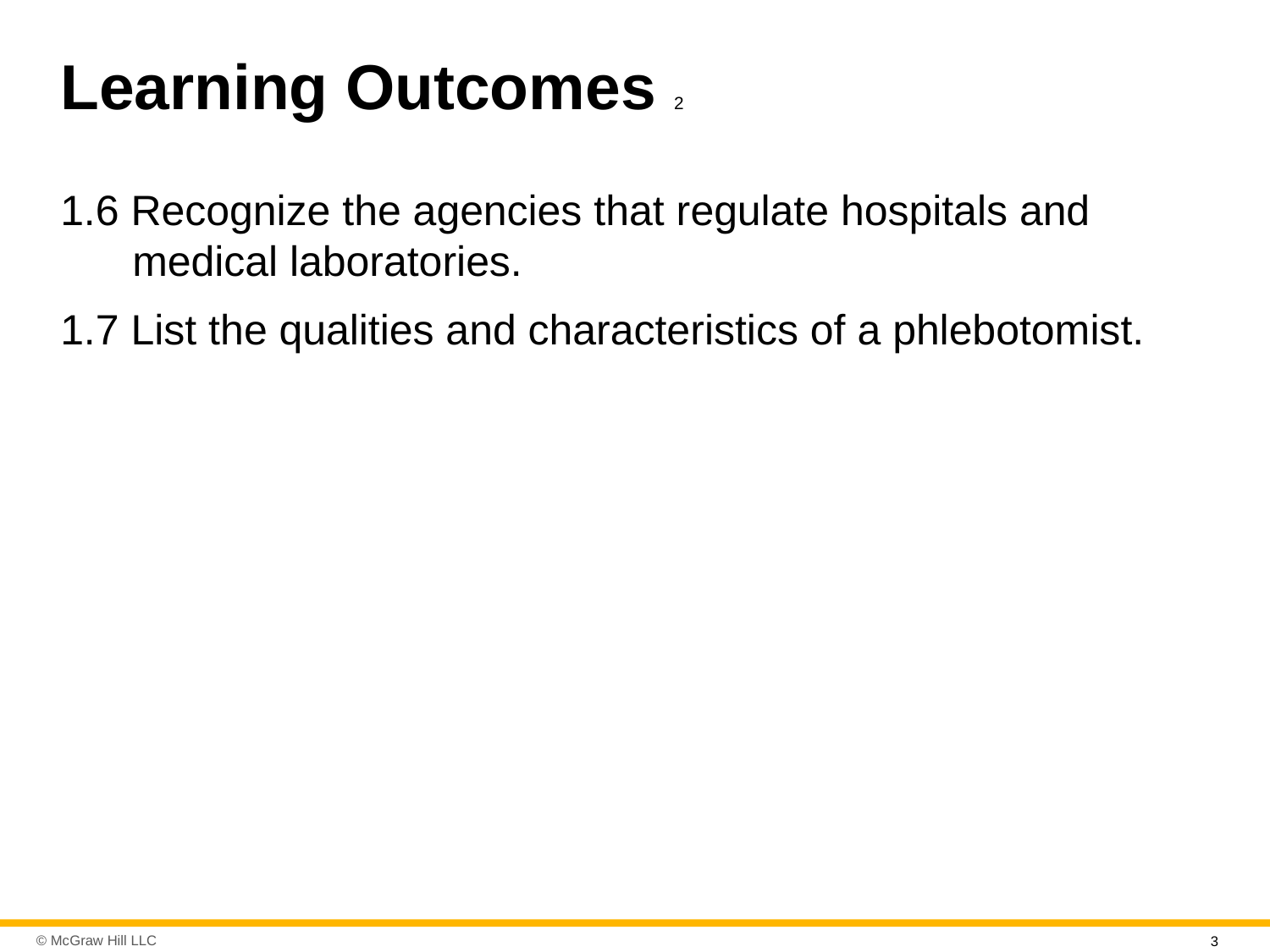

# Learning Outcomes 2
1.6 Recognize the agencies that regulate hospitals and medical laboratories.
1.7 List the qualities and characteristics of a phlebotomist.
3